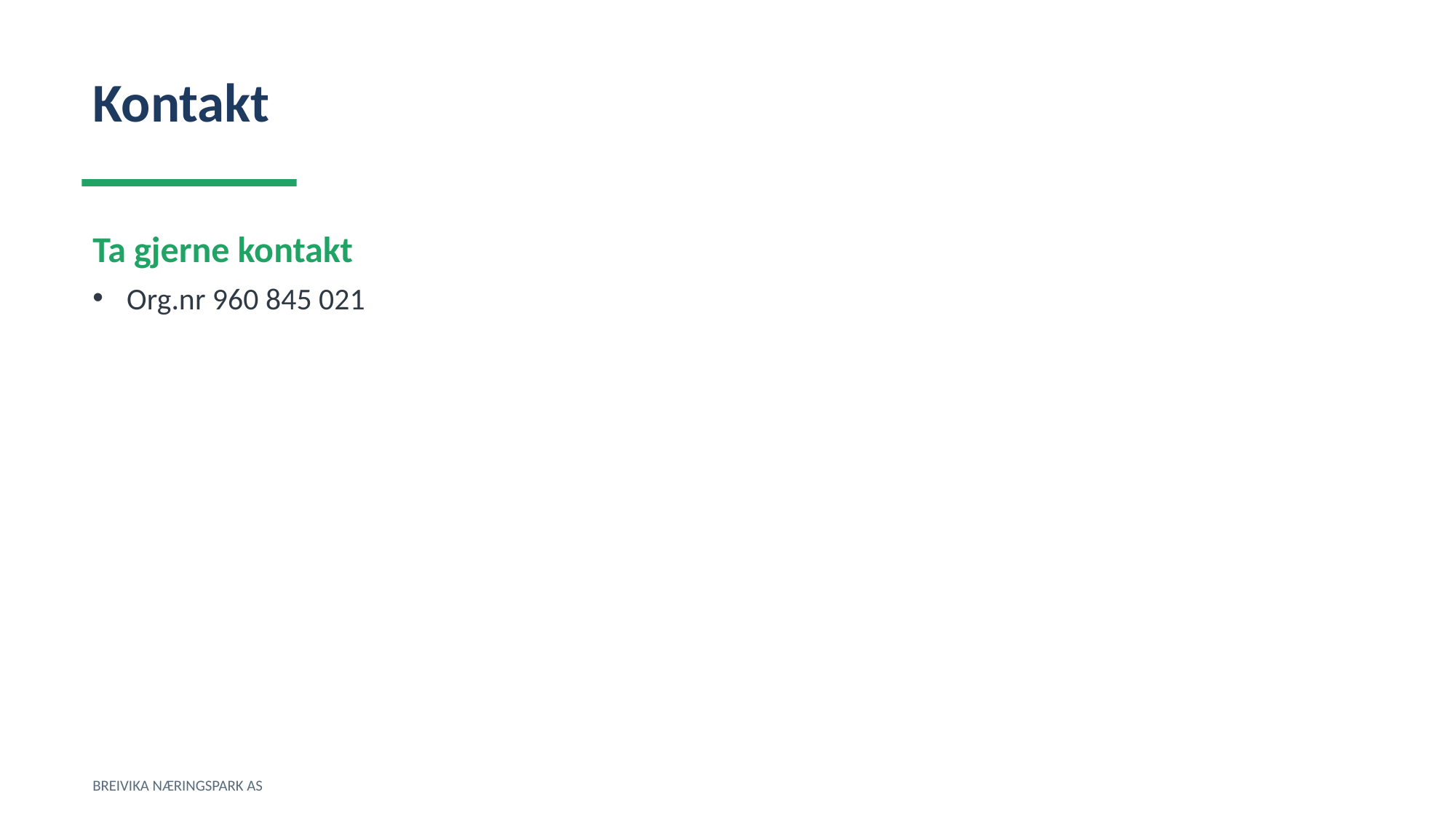

Kontakt

Ta gjerne kontakt
Org.nr 960 845 021
BREIVIKA NÆRINGSPARK AS